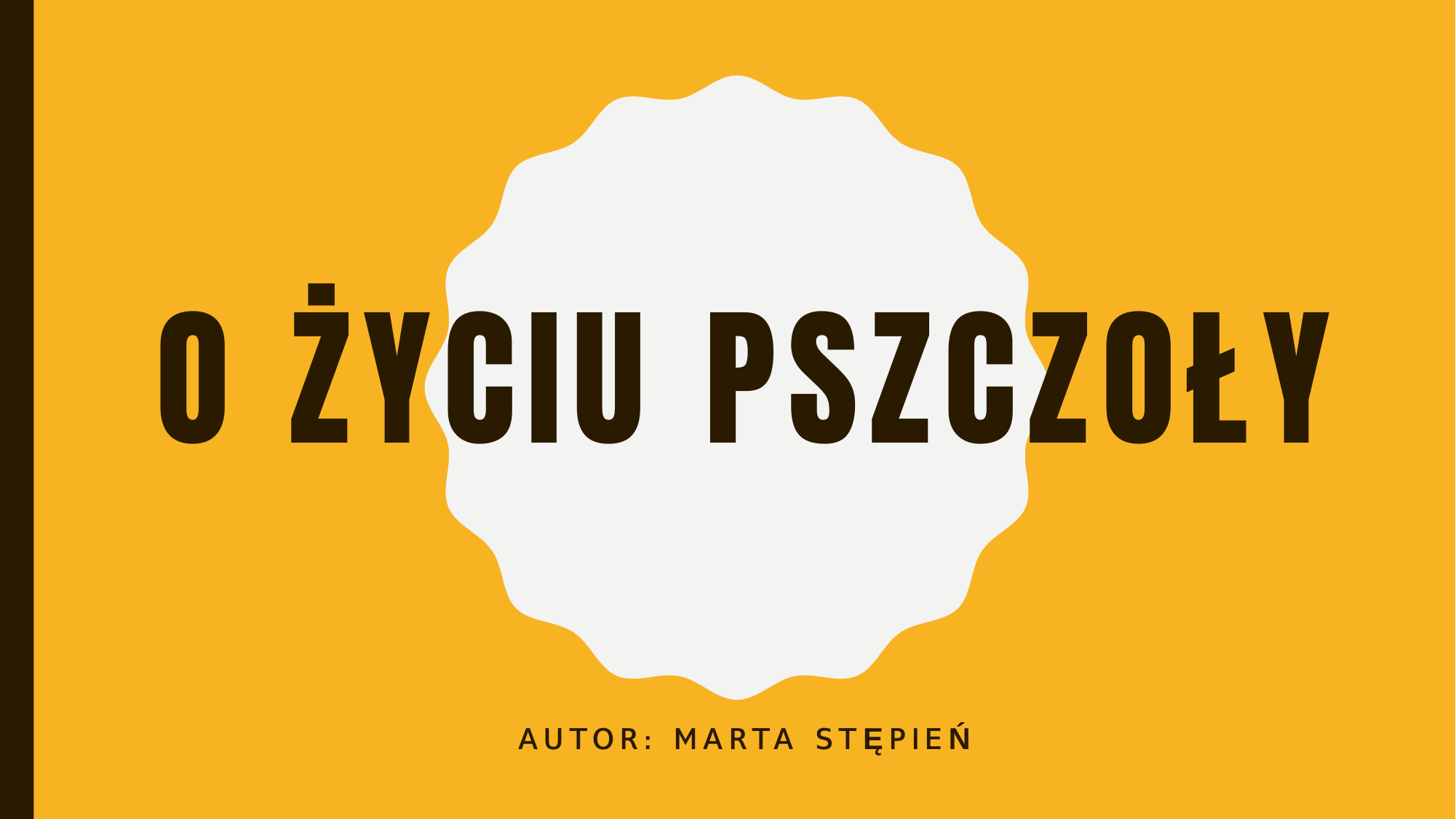

# O życiu pszczoły
Autor: marta stępień